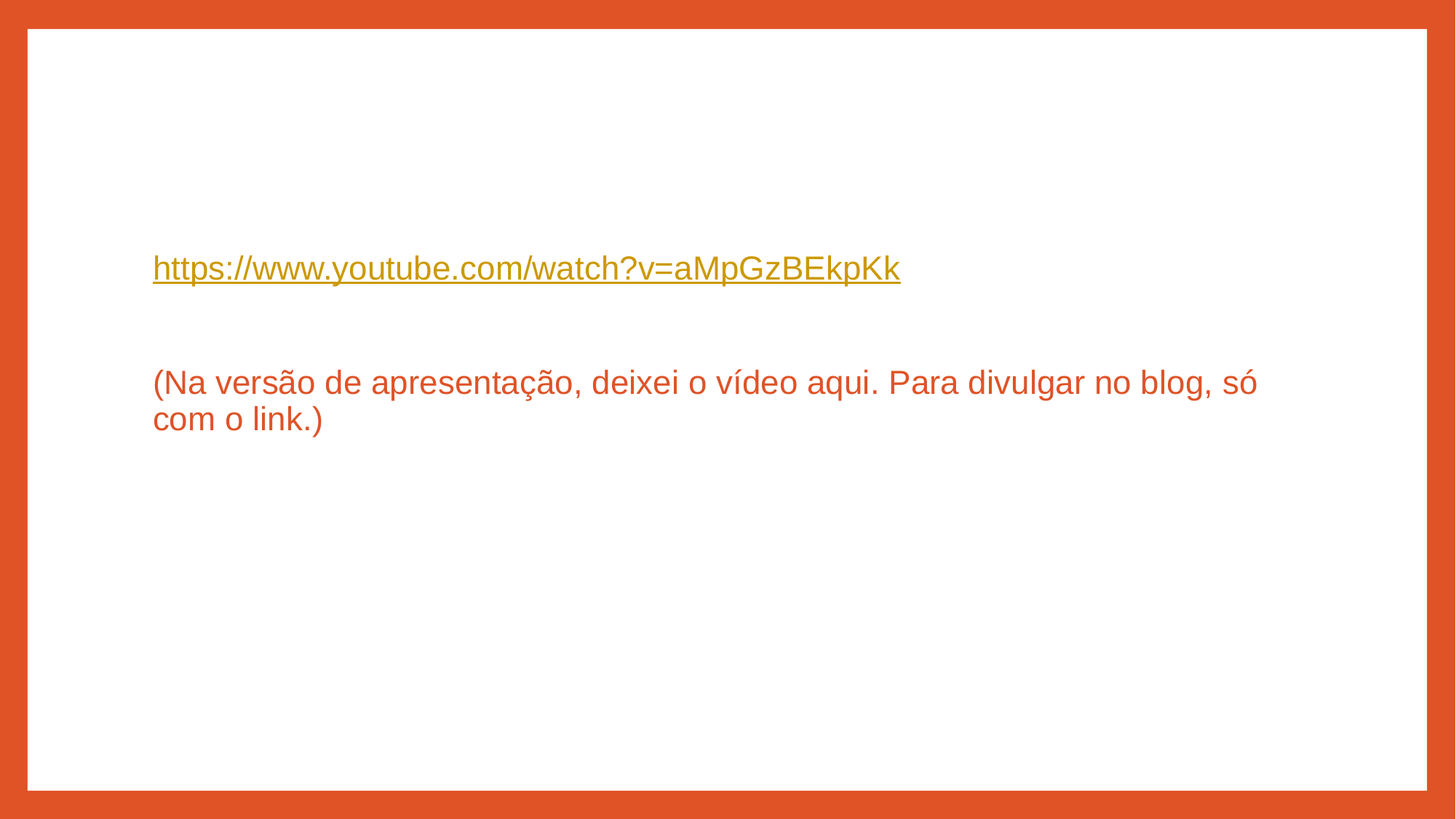

https://www.youtube.com/watch?v=aMpGzBEkpKk

(Na versão de apresentação, deixei o vídeo aqui. Para divulgar no blog, só com o link.)